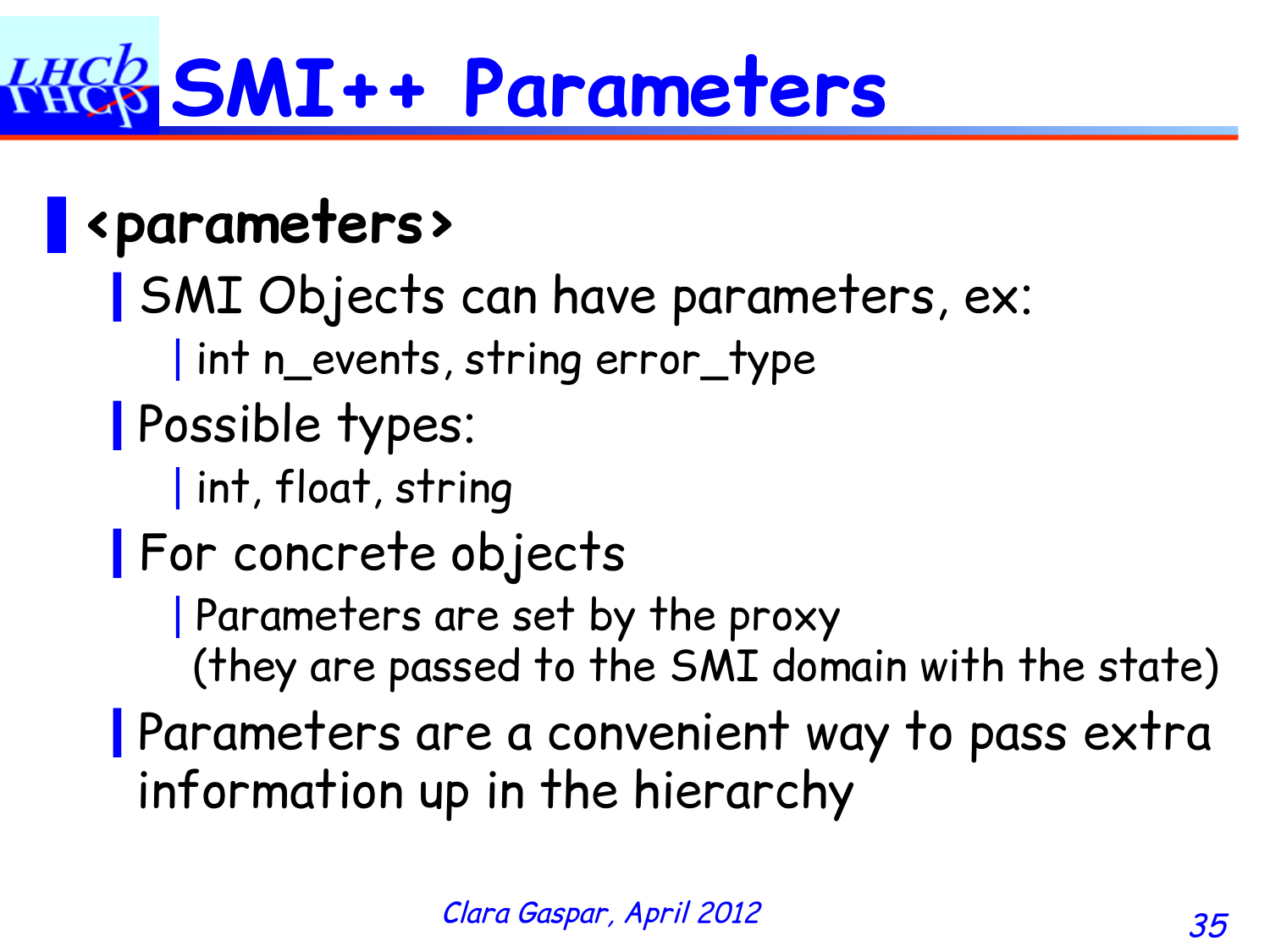

# SMI++ Parameters
<parameters>
SMI Objects can have parameters, ex:
int n_events, string error_type
Possible types:
int, float, string
For concrete objects
Parameters are set by the proxy
(they are passed to the SMI domain with the state)
Parameters are a convenient way to pass extra information up in the hierarchy
35